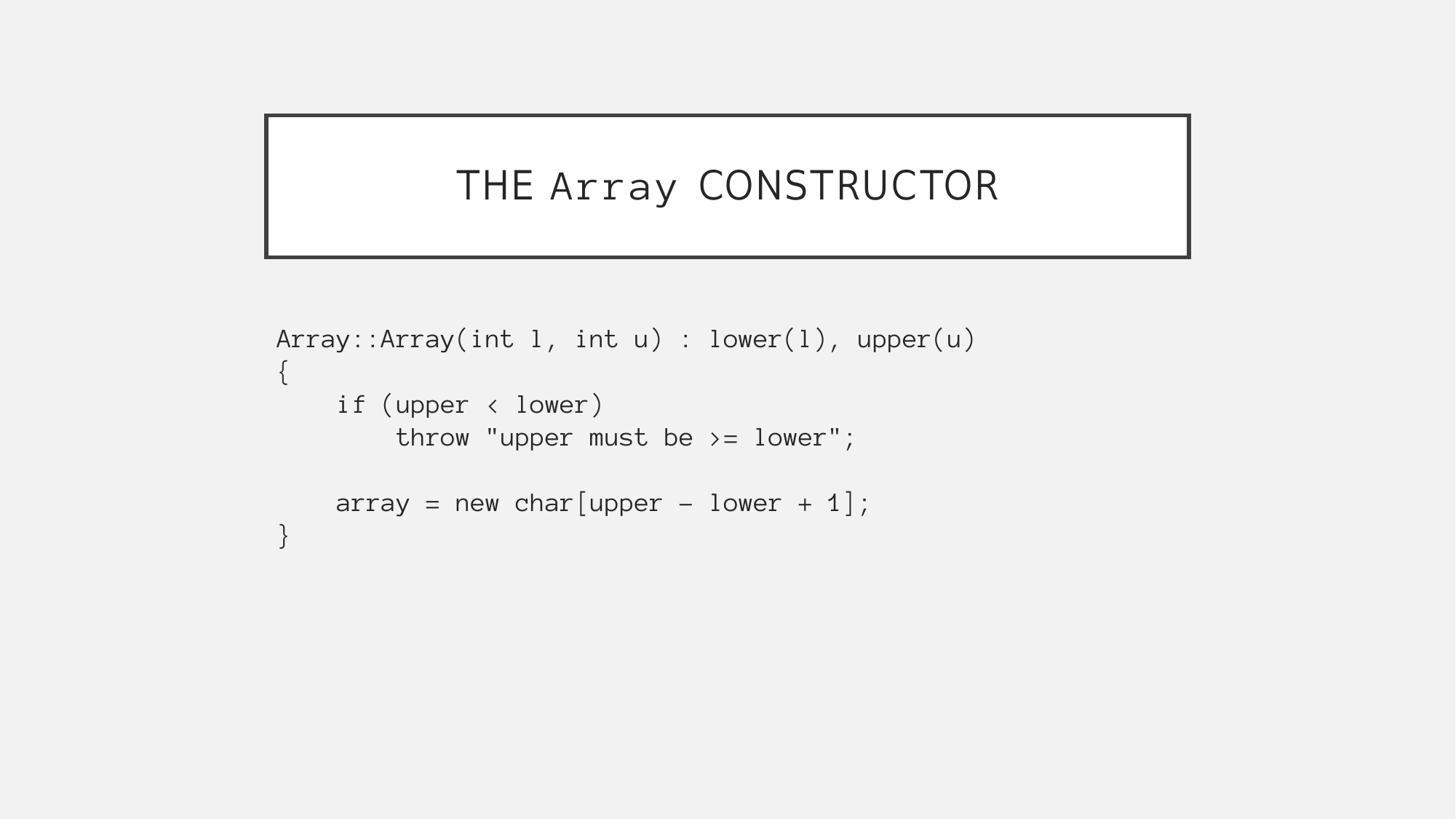

# The Array Constructor
Array::Array(int l, int u) : lower(l), upper(u)
{
    if (upper < lower)
        throw "upper must be >= lower";

    array = new char[upper - lower + 1];
}